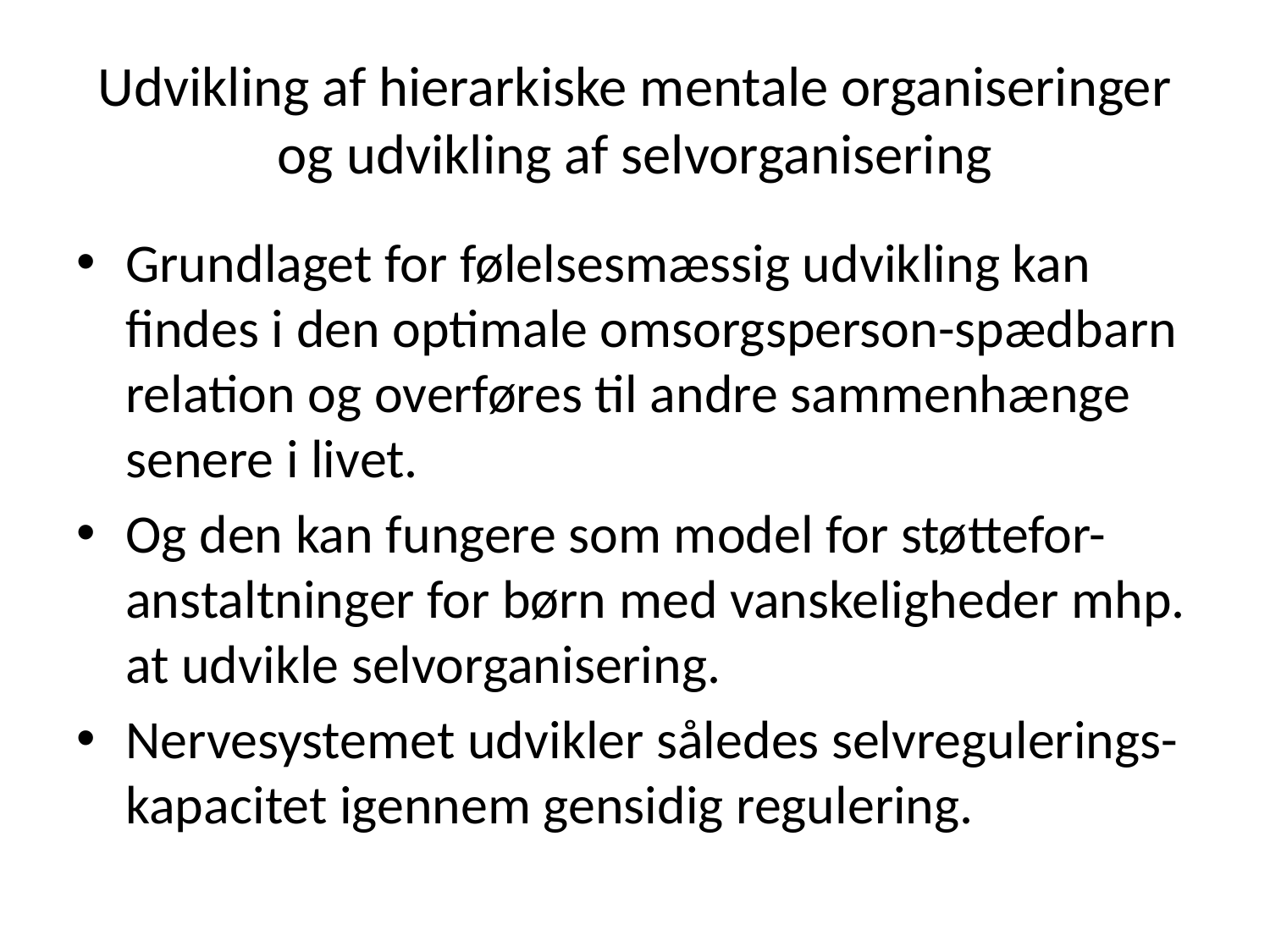

# Udvikling af hierarkiske mentale organiseringer og udvikling af selvorganisering
Grundlaget for følelsesmæssig udvikling kan findes i den optimale omsorgsperson-spædbarn relation og overføres til andre sammenhænge senere i livet.
Og den kan fungere som model for støttefor-anstaltninger for børn med vanskeligheder mhp. at udvikle selvorganisering.
Nervesystemet udvikler således selvregulerings-kapacitet igennem gensidig regulering.